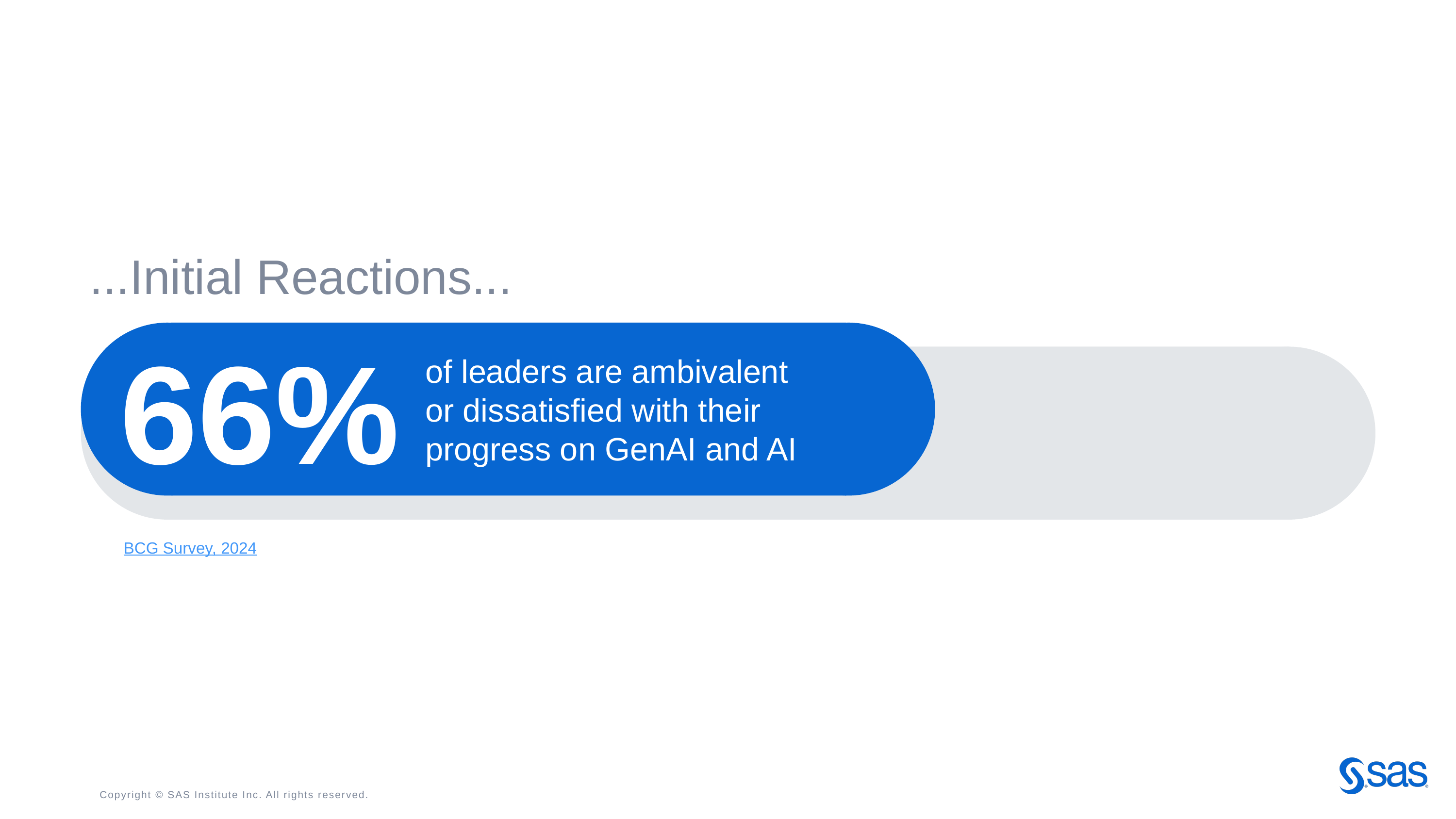

...Initial Reactions...

66%

of leaders are ambivalent
or dissatisfied with their progress on GenAI and AI
BCG Survey, 2024